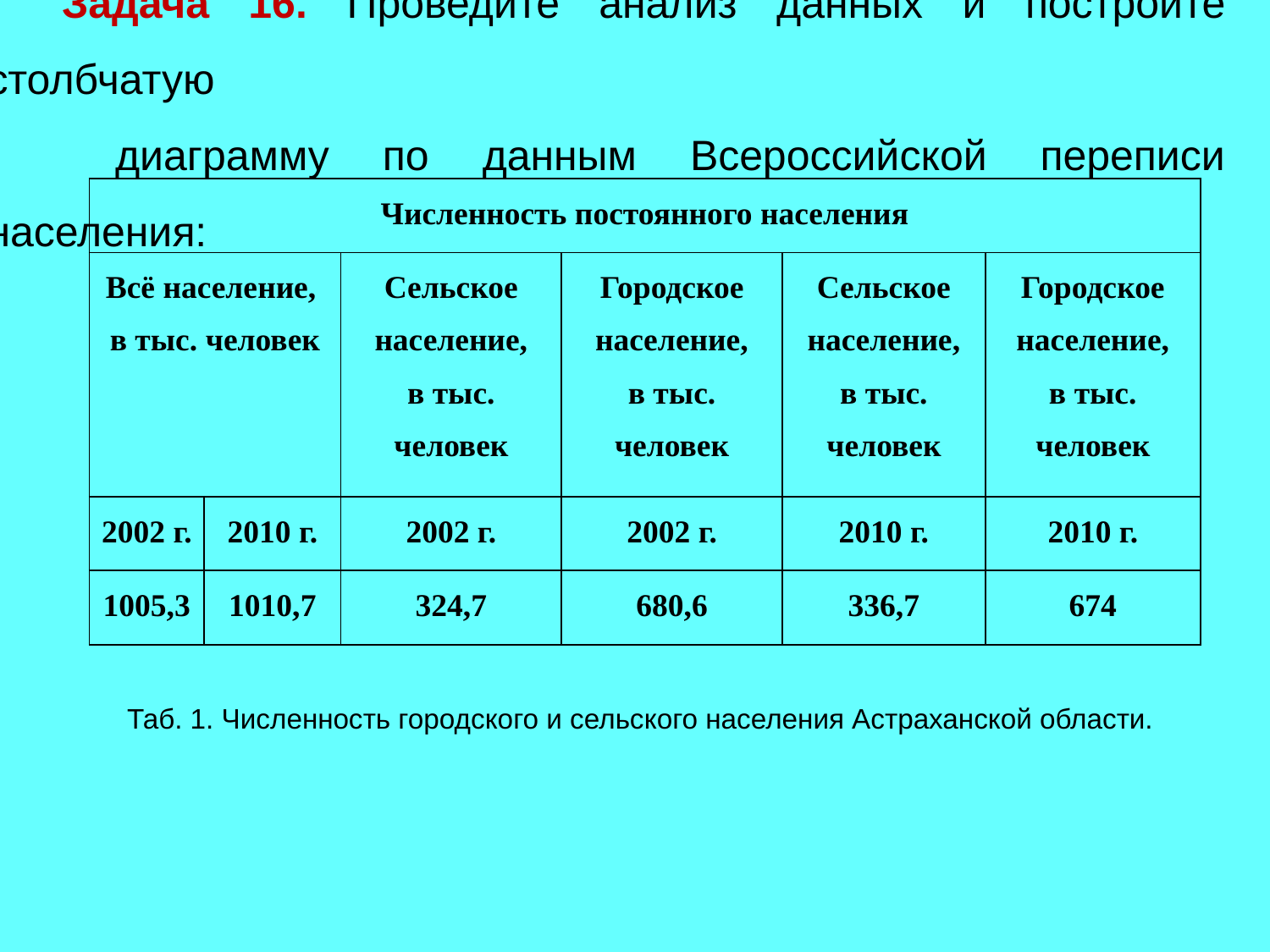

Задача 16. Проведите анализ данных и постройте столбчатую
 диаграмму по данным Всероссийской переписи населения:
| Численность постоянного населения |  |  |  |  |  |
| --- | --- | --- | --- | --- | --- |
| Всё население, в тыс. человек |  | Сельское население, в тыс. человек | Городское население, в тыс. человек | Сельское население, в тыс. человек | Городское население, в тыс. человек |
| 2002 г. | 2010 г. | 2002 г. | 2002 г. | 2010 г. | 2010 г. |
| 1005,3 | 1010,7 | 324,7 | 680,6 | 336,7 | 674 |
Таб. 1. Численность городского и сельского населения Астраханской области.